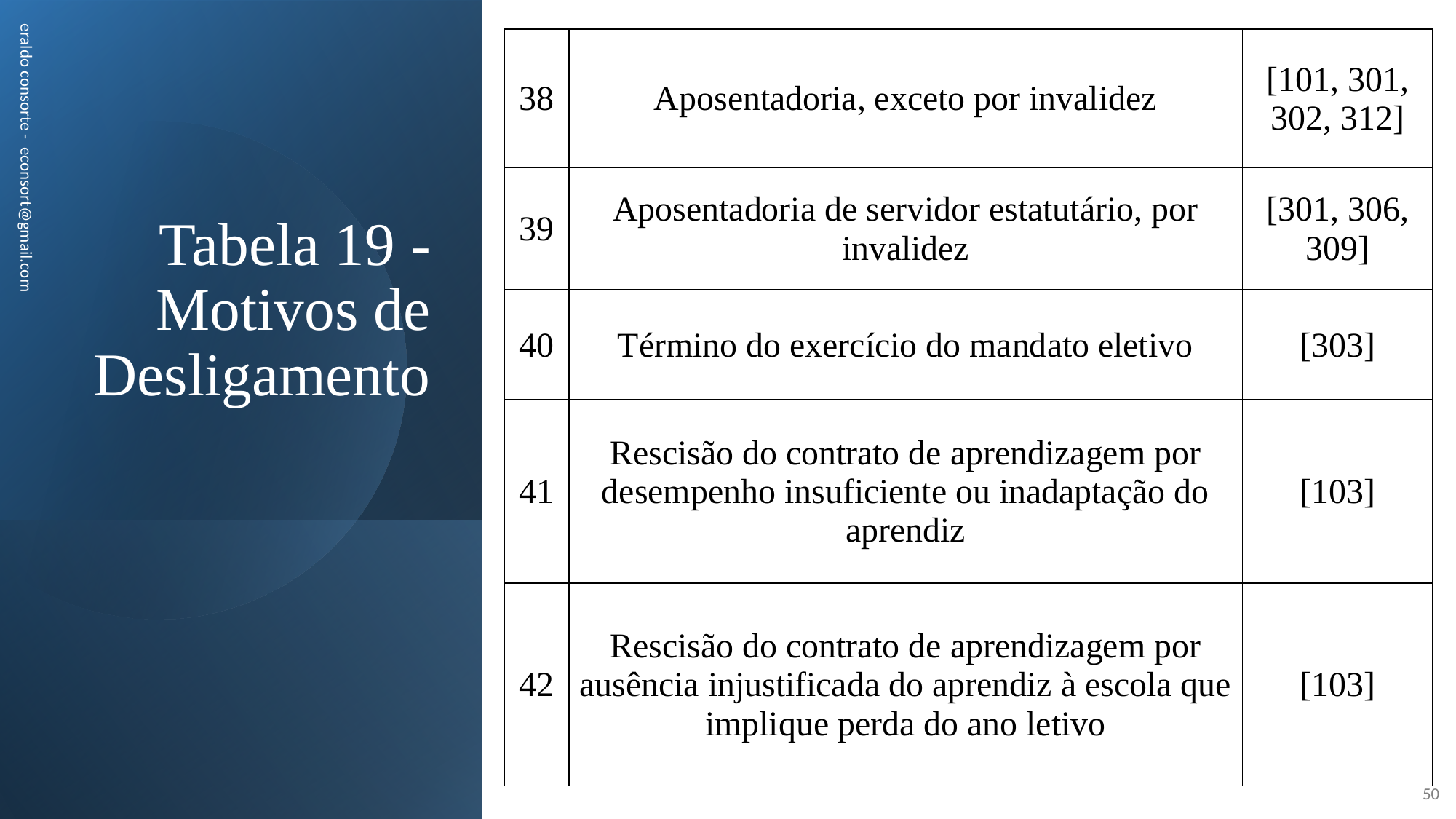

| 38 | Aposentadoria, exceto por invalidez | [101, 301, 302, 312] |
| --- | --- | --- |
| 39 | Aposentadoria de servidor estatutário, por invalidez | [301, 306, 309] |
| 40 | Término do exercício do mandato eletivo | [303] |
| 41 | Rescisão do contrato de aprendizagem por desempenho insuficiente ou inadaptação do aprendiz | [103] |
| 42 | Rescisão do contrato de aprendizagem por ausência injustificada do aprendiz à escola que implique perda do ano letivo | [103] |

# Tabela 19 -Motivos de Desligamento
eraldo consorte -  econsort@gmail.com

50